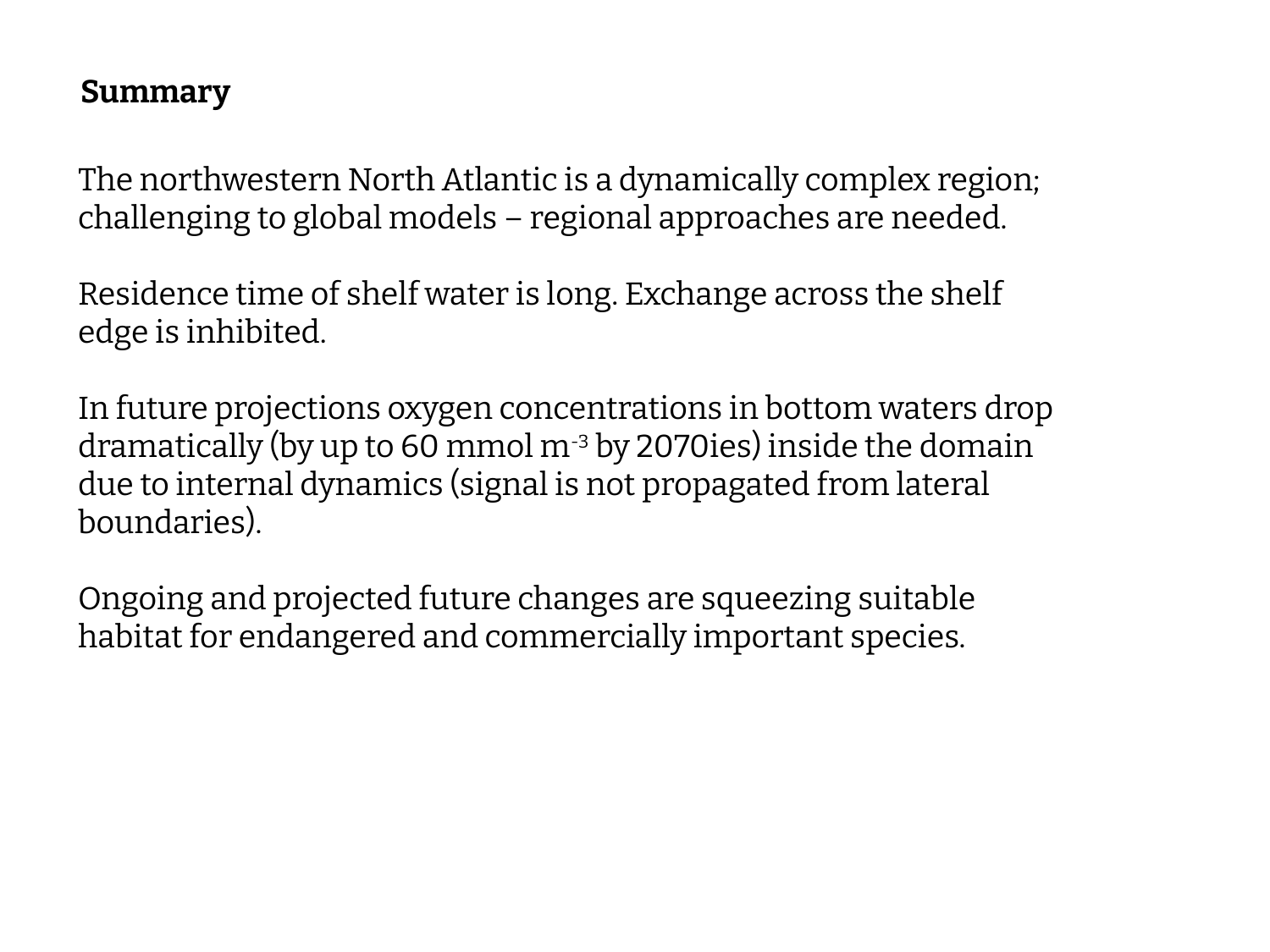

Summary
The northwestern North Atlantic is a dynamically complex region; challenging to global models – regional approaches are needed.

Residence time of shelf water is long. Exchange across the shelf edge is inhibited.

In future projections oxygen concentrations in bottom waters drop dramatically (by up to 60 mmol m-3 by 2070ies) inside the domain due to internal dynamics (signal is not propagated from lateral boundaries).

Ongoing and projected future changes are squeezing suitable habitat for endangered and commercially important species.